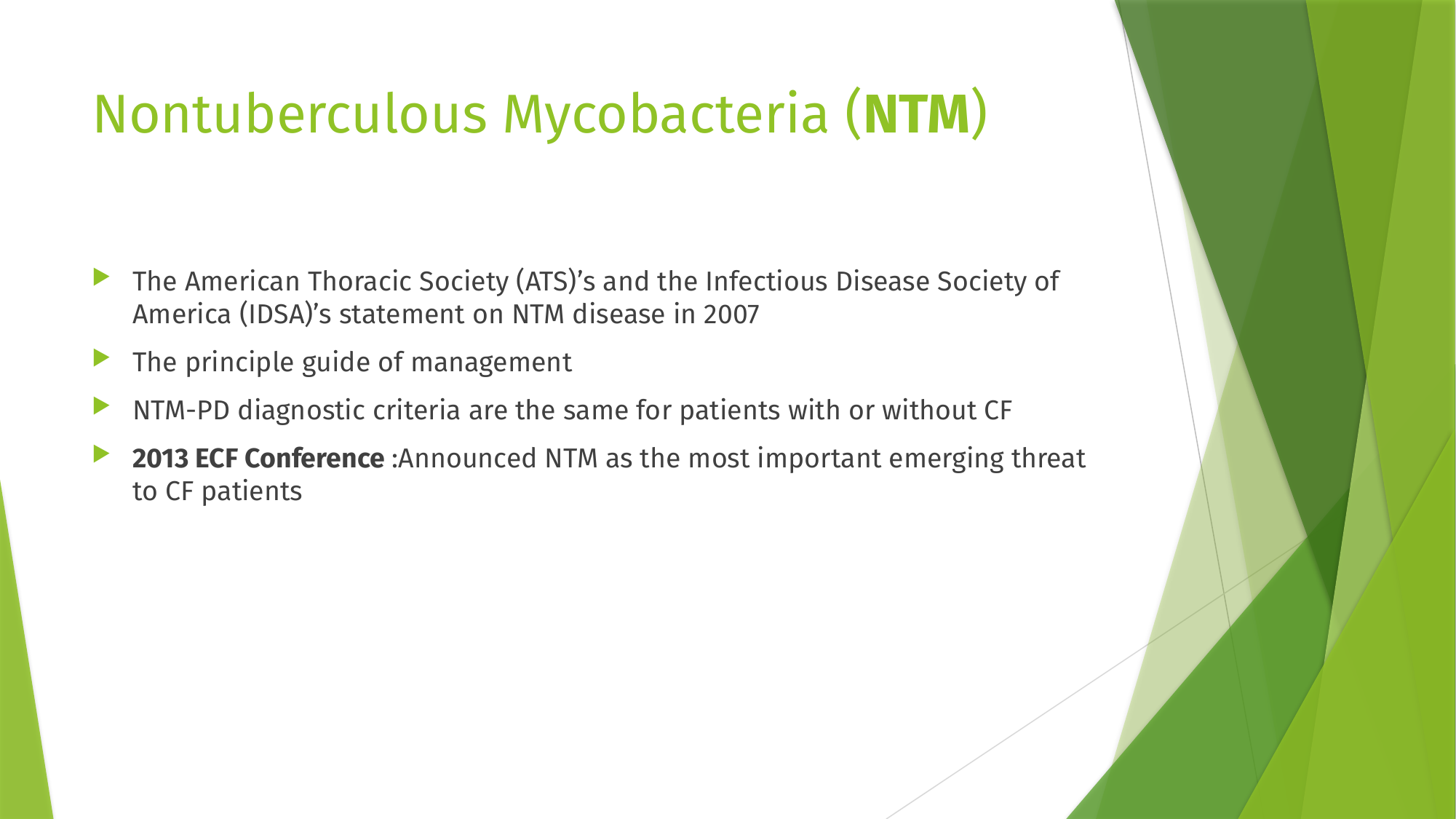

# Nontuberculous Mycobacteria (NTM)
The American Thoracic Society (ATS)’s and the Infectious Disease Society of America (IDSA)’s statement on NTM disease in 2007
The principle guide of management
NTM-PD diagnostic criteria are the same for patients with or without CF
2013 ECF Conference :Announced NTM as the most important emerging threat to CF patients